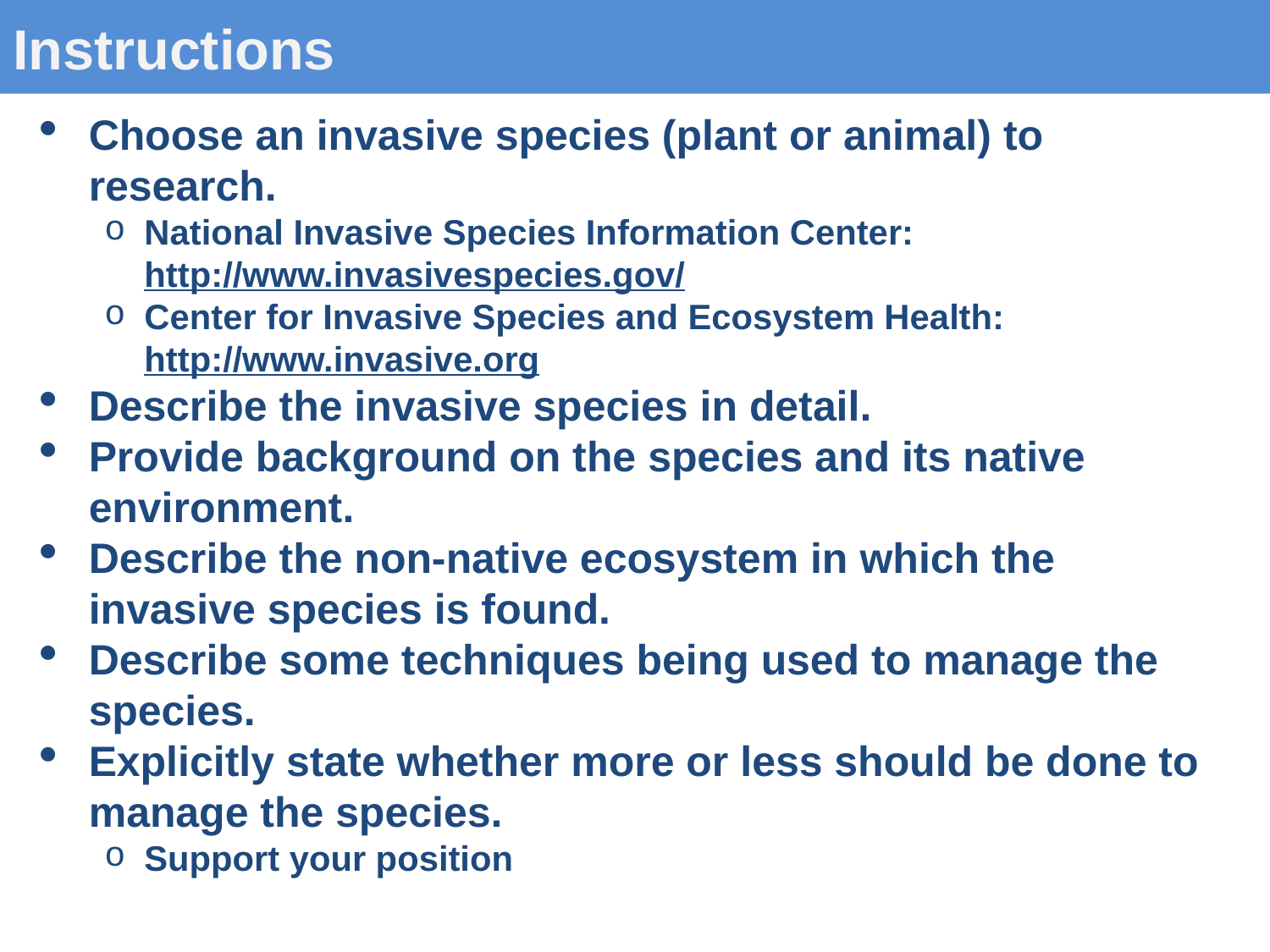

# Instructions
Choose an invasive species (plant or animal) to research.
National Invasive Species Information Center: http://www.invasivespecies.gov/
Center for Invasive Species and Ecosystem Health: http://www.invasive.org
Describe the invasive species in detail.
Provide background on the species and its native environment.
Describe the non-native ecosystem in which the invasive species is found.
Describe some techniques being used to manage the species.
Explicitly state whether more or less should be done to manage the species.
Support your position